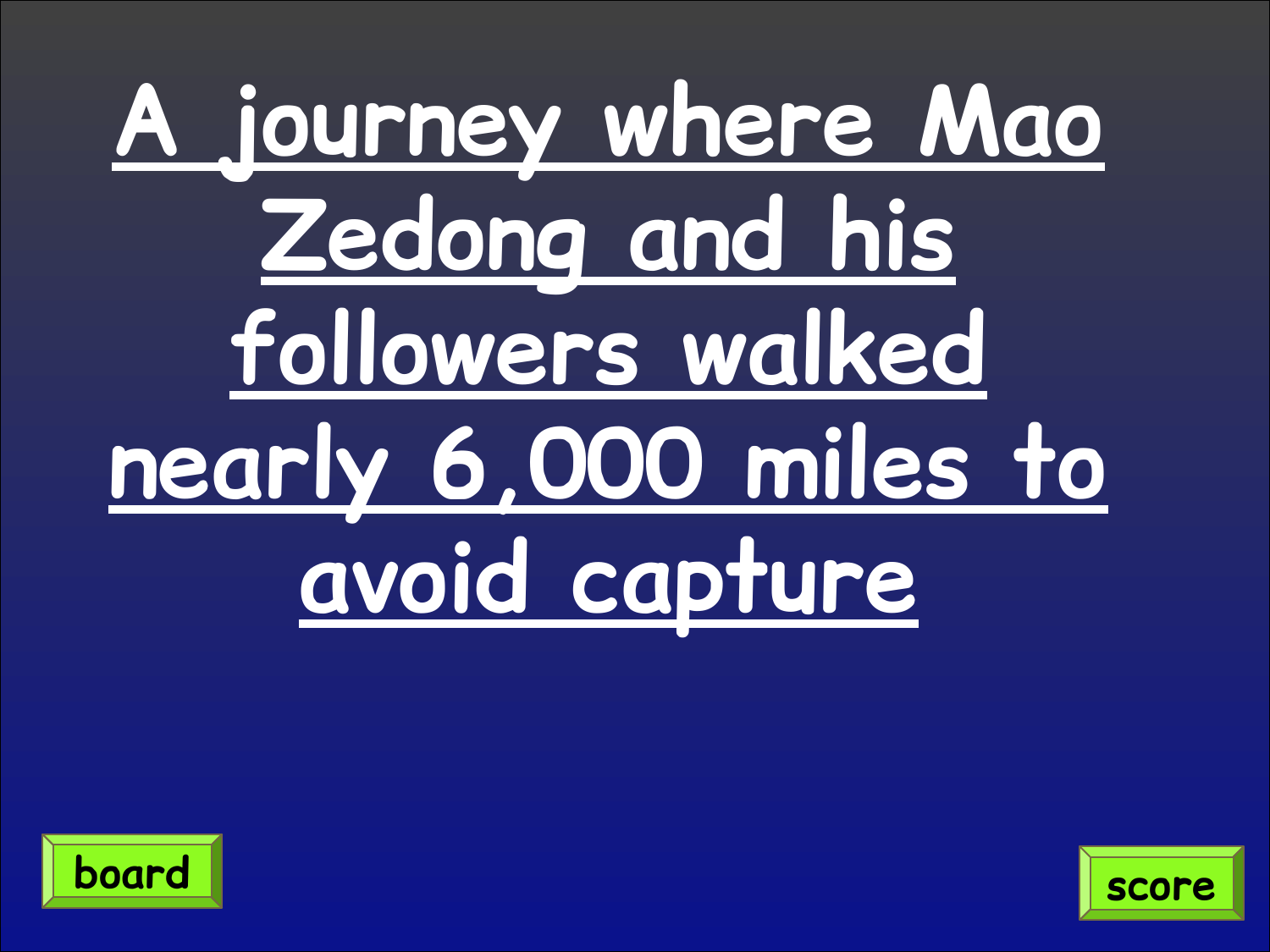

A journey where Mao Zedong and his followers walked nearly 6,000 miles to avoid capture
board
score